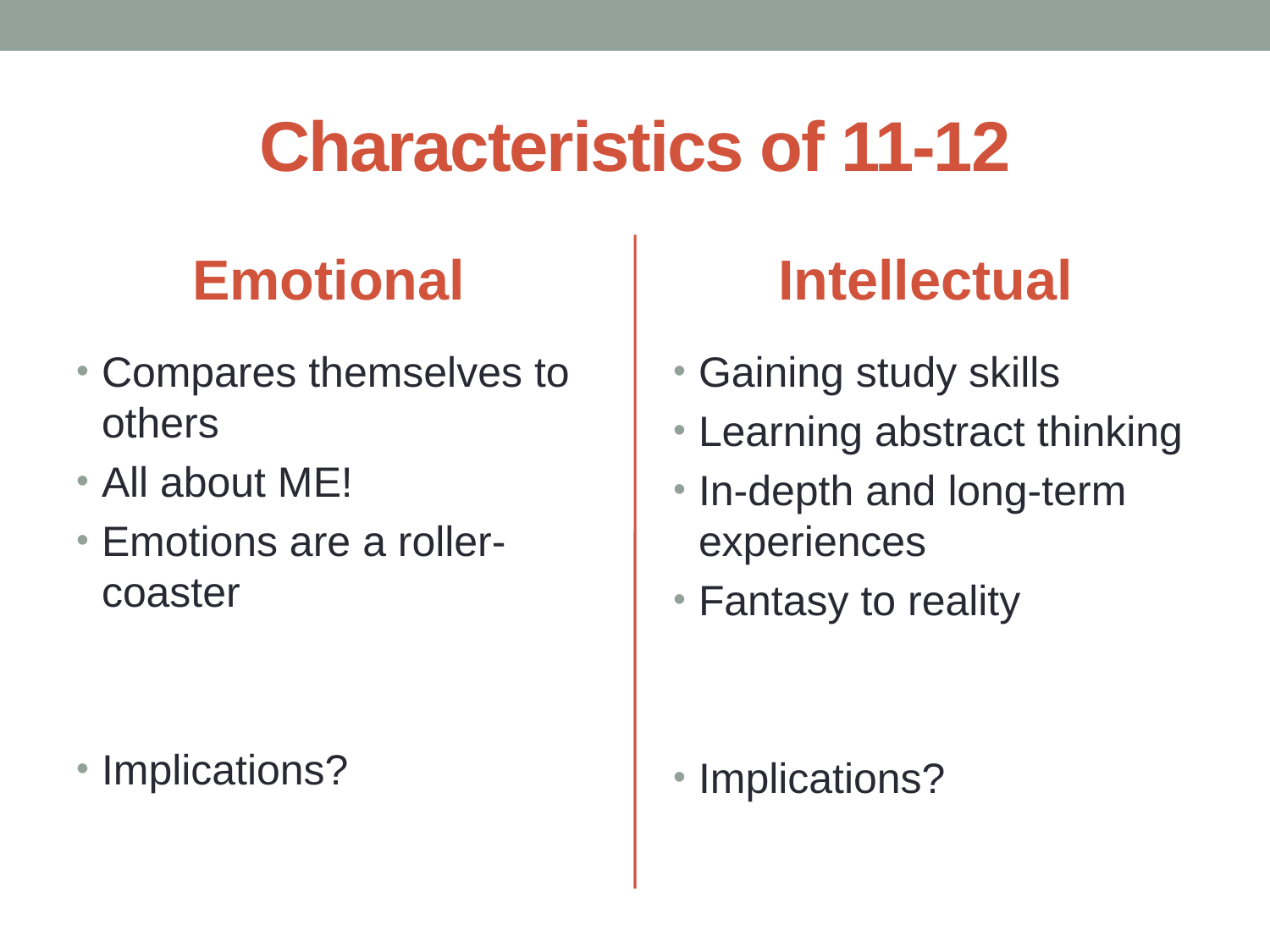

# Characteristics of 11-12
Emotional
Intellectual
Compares themselves to others
All about ME!
Emotions are a roller-coaster

Implications?
Gaining study skills
Learning abstract thinking
In-depth and long-term experiences
Fantasy to reality

Implications?